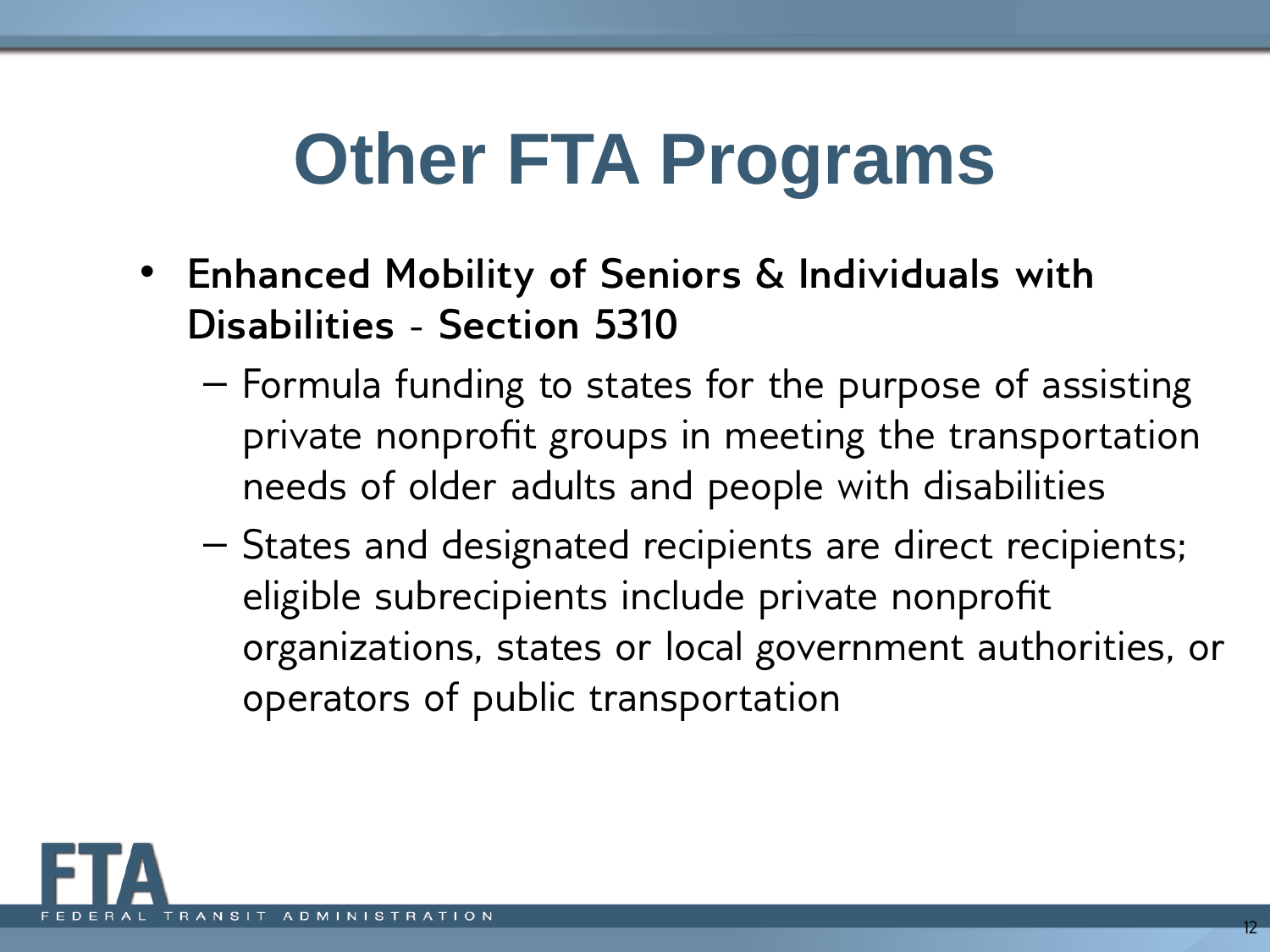

# Other FTA Programs
Enhanced Mobility of Seniors & Individuals with Disabilities - Section 5310
Formula funding to states for the purpose of assisting private nonprofit groups in meeting the transportation needs of older adults and people with disabilities
States and designated recipients are direct recipients; eligible subrecipients include private nonprofit organizations, states or local government authorities, or operators of public transportation

12